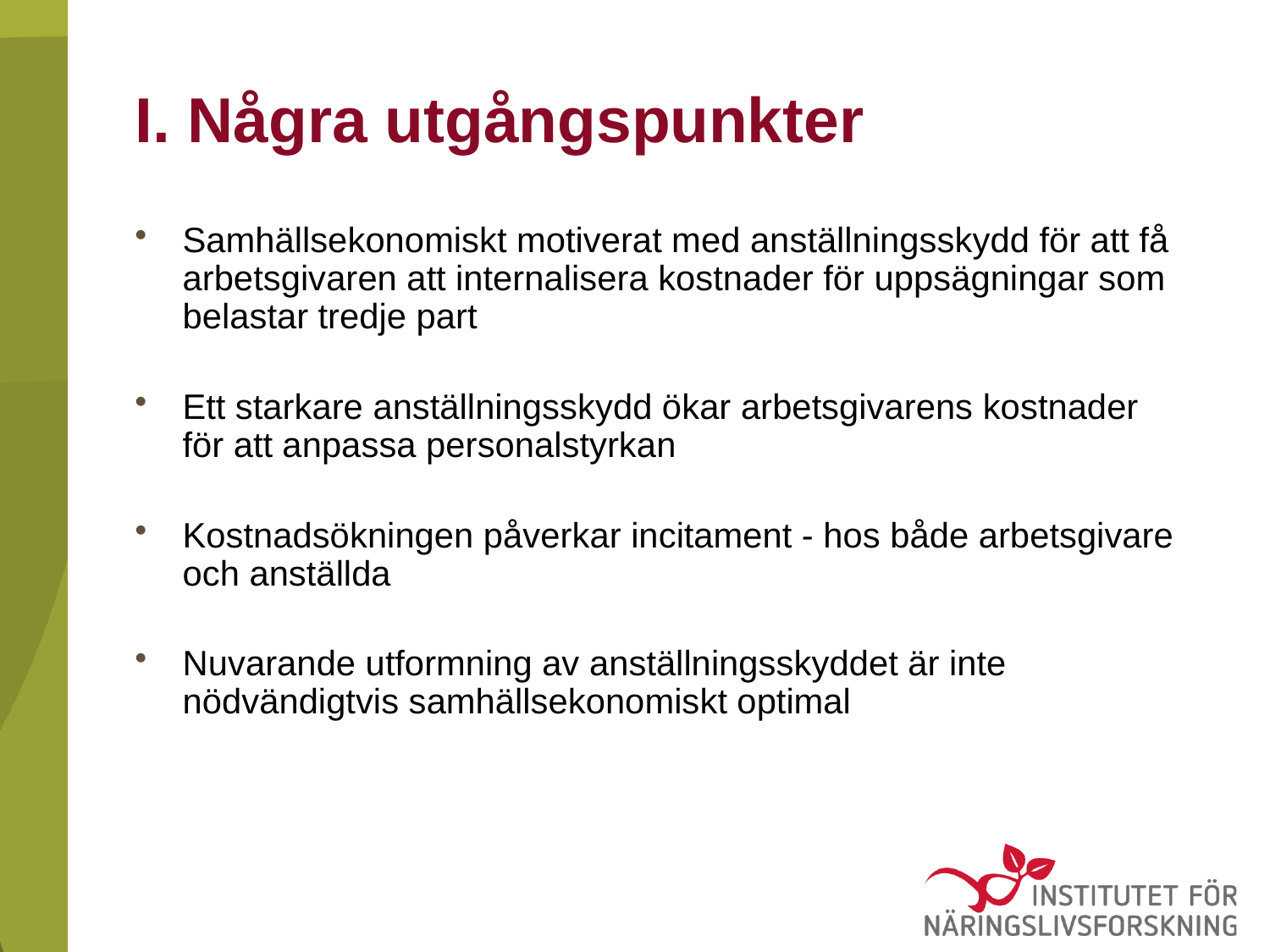

# I. Några utgångspunkter
Samhällsekonomiskt motiverat med anställningsskydd för att få arbetsgivaren att internalisera kostnader för uppsägningar som belastar tredje part

Ett starkare anställningsskydd ökar arbetsgivarens kostnader för att anpassa personalstyrkan

Kostnadsökningen påverkar incitament - hos både arbetsgivare och anställda

Nuvarande utformning av anställningsskyddet är inte nödvändigtvis samhällsekonomiskt optimal